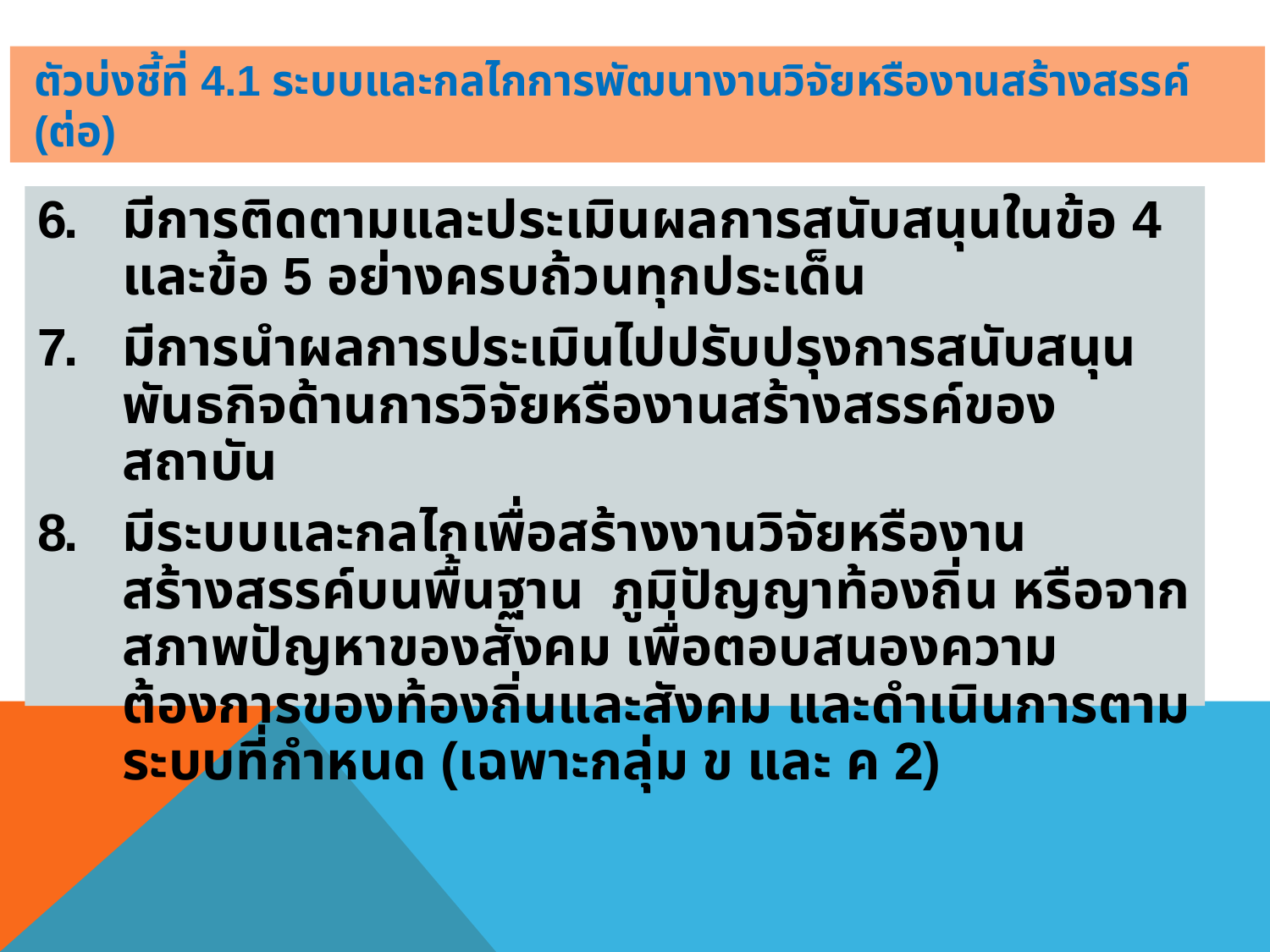

# ตัวบ่งชี้ที่ 4.1 ระบบและกลไกการพัฒนางานวิจัยหรืองานสร้างสรรค์ (ต่อ)
มีการติดตามและประเมินผลการสนับสนุนในข้อ 4 และข้อ 5 อย่างครบถ้วนทุกประเด็น
มีการนำผลการประเมินไปปรับปรุงการสนับสนุนพันธกิจด้านการวิจัยหรืองานสร้างสรรค์ของสถาบัน
มีระบบและกลไกเพื่อสร้างงานวิจัยหรืองานสร้างสรรค์บนพื้นฐาน  ภูมิปัญญาท้องถิ่น หรือจากสภาพปัญหาของสังคม เพื่อตอบสนองความต้องการของท้องถิ่นและสังคม และดำเนินการตามระบบที่กำหนด (เฉพาะกลุ่ม ข และ ค 2)